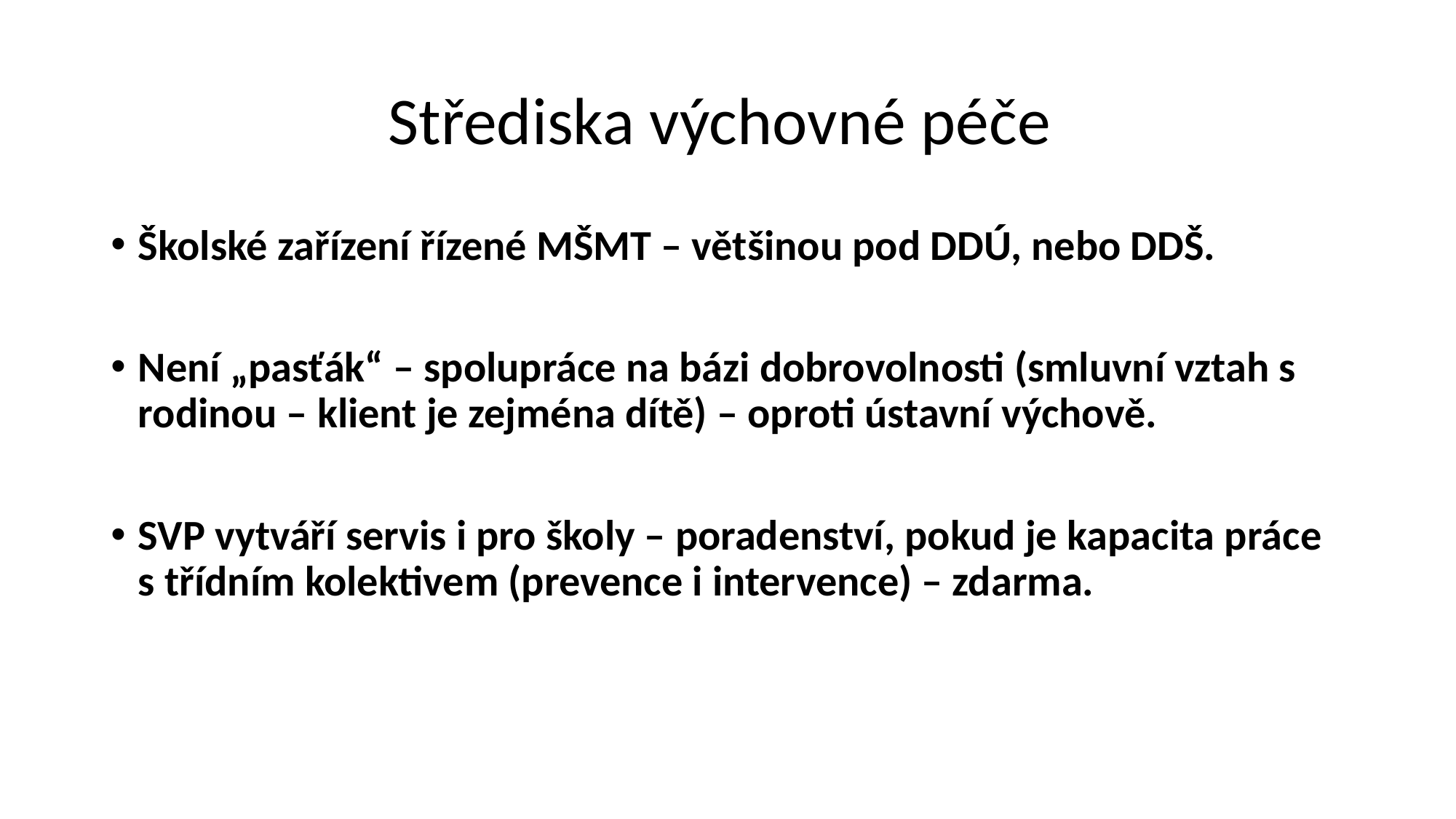

# Střediska výchovné péče
Školské zařízení řízené MŠMT – většinou pod DDÚ, nebo DDŠ.

Není „pasťák“ – spolupráce na bázi dobrovolnosti (smluvní vztah s rodinou – klient je zejména dítě) – oproti ústavní výchově.

SVP vytváří servis i pro školy – poradenství, pokud je kapacita práce s třídním kolektivem (prevence i intervence) – zdarma.